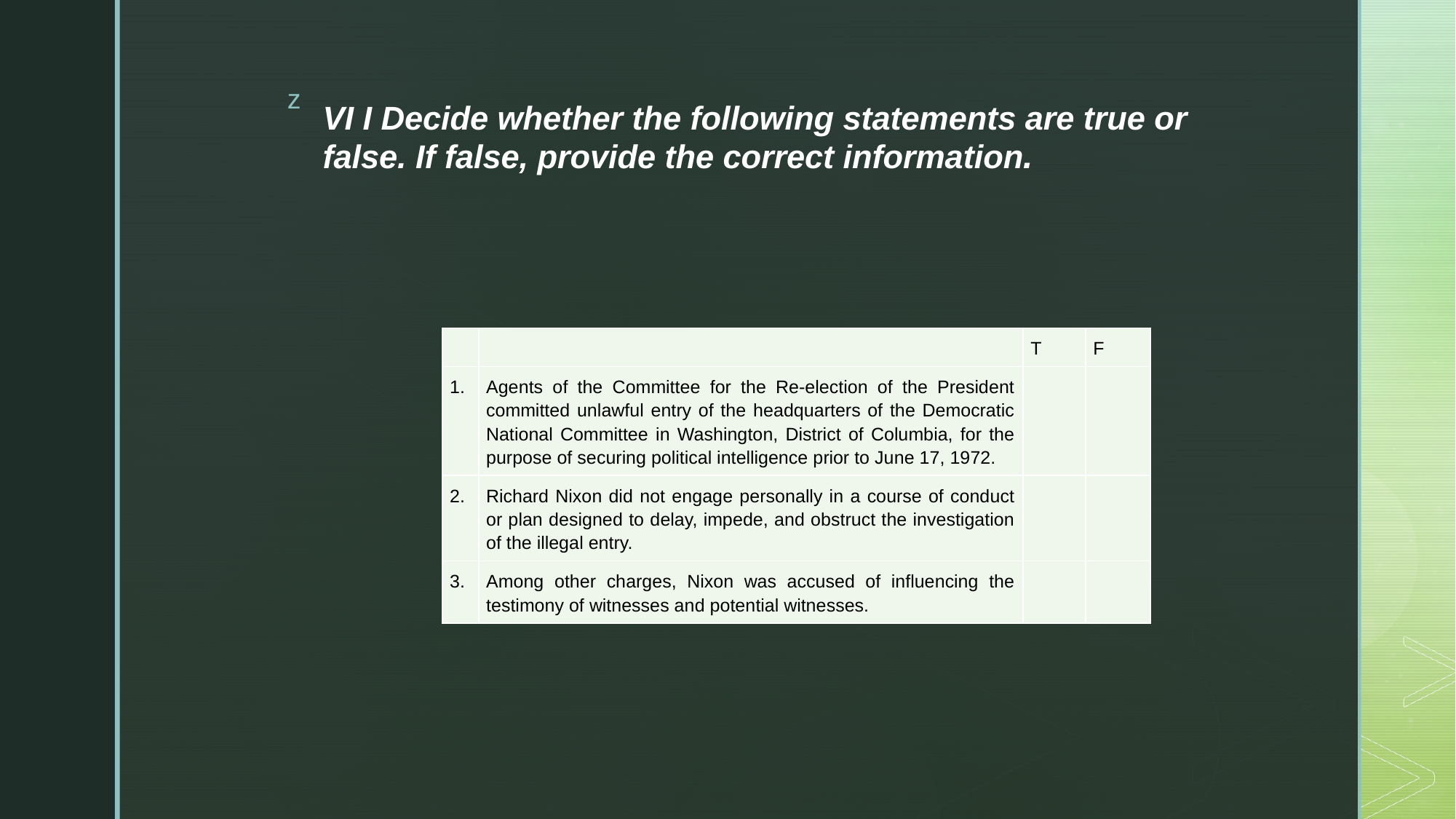

# VI I Decide whether the following statements are true or false. If false, provide the correct information.
|  |  | T | F |
| --- | --- | --- | --- |
| 1. | Agents of the Committee for the Re-election of the President committed unlawful entry of the headquarters of the Democratic National Committee in Washington, District of Columbia, for the purpose of securing political intelligence prior to June 17, 1972. |  |  |
| 2. | Richard Nixon did not engage personally in a course of conduct or plan designed to delay, impede, and obstruct the investigation of the illegal entry. |  |  |
| 3. | Among other charges, Nixon was accused of influencing the testimony of witnesses and potential witnesses. |  |  |